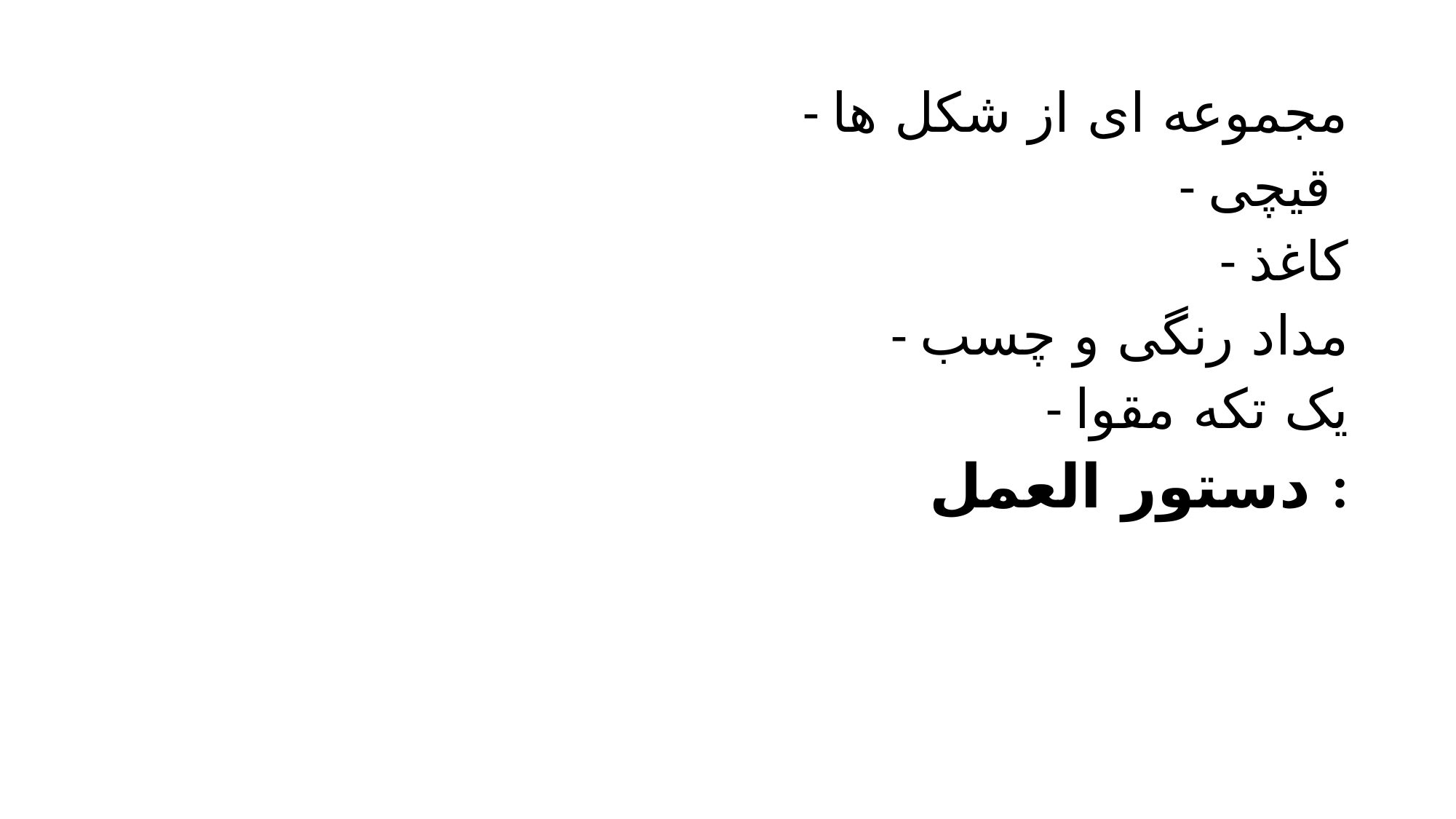

- مجموعه ای از شکل ها
- قیچی
- کاغذ
- مداد رنگی و چسب
- یک تکه مقوا
 دستور العمل :